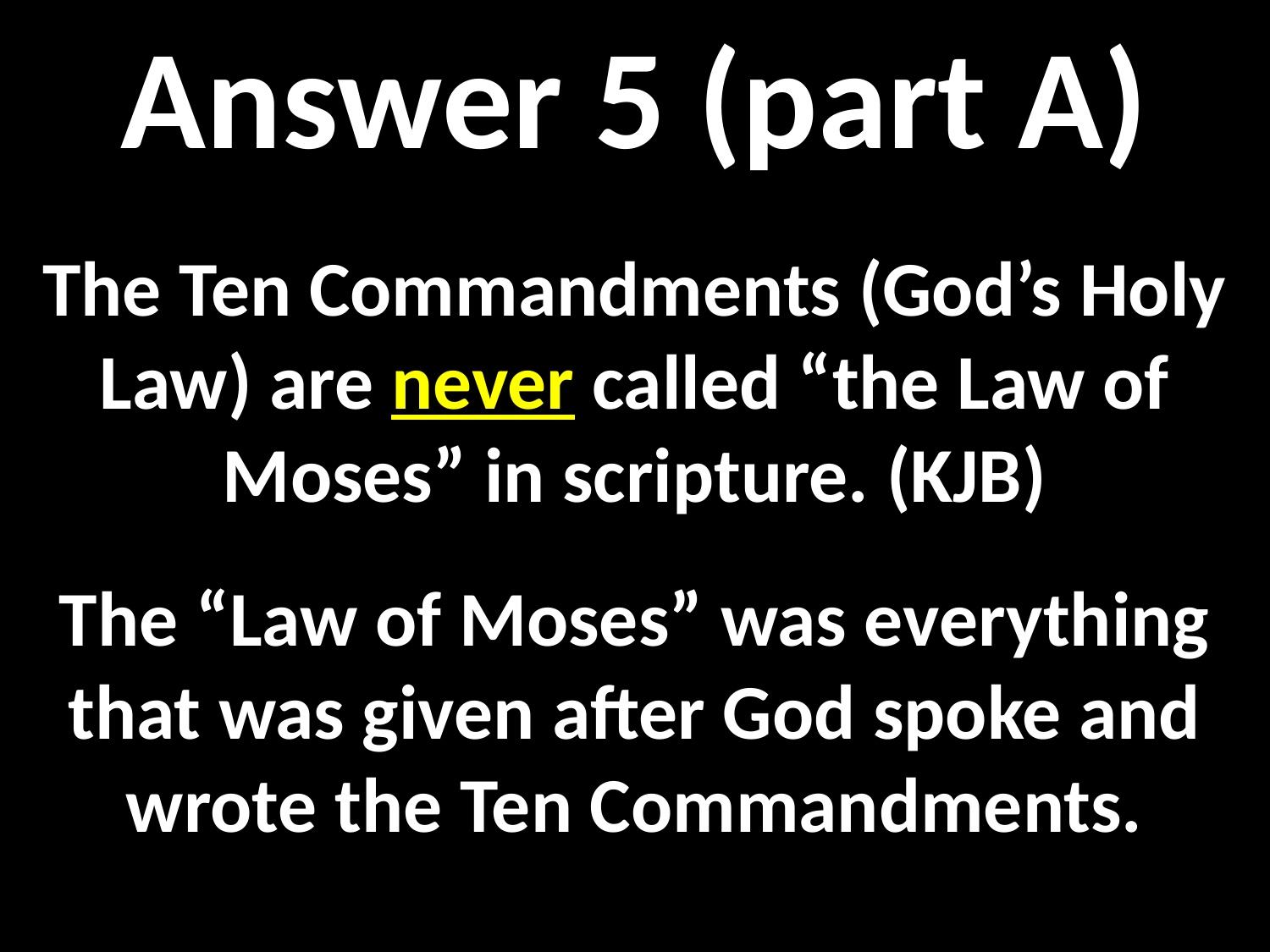

Answer 5 (part A)
The Ten Commandments (God’s Holy Law) are never called “the Law of Moses” in scripture. (KJB)

The “Law of Moses” was everything that was given after God spoke and wrote the Ten Commandments.